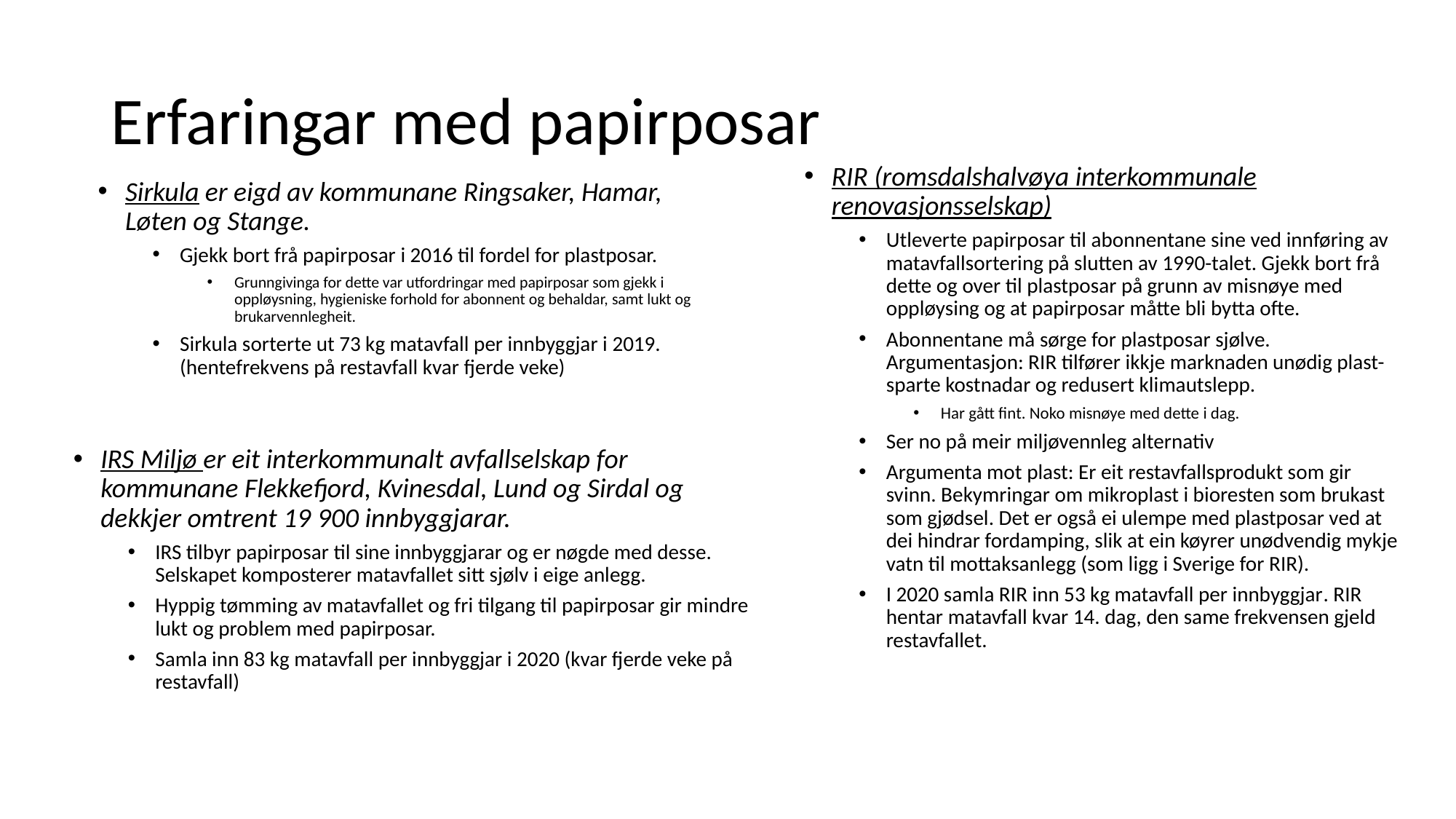

# Erfaringar med papirposar
RIR (romsdalshalvøya interkommunale renovasjonsselskap)
Utleverte papirposar til abonnentane sine ved innføring av matavfallsortering på slutten av 1990-talet. Gjekk bort frå dette og over til plastposar på grunn av misnøye med oppløysing og at papirposar måtte bli bytta ofte.
Abonnentane må sørge for plastposar sjølve. Argumentasjon: RIR tilfører ikkje marknaden unødig plast- sparte kostnadar og redusert klimautslepp.
Har gått fint. Noko misnøye med dette i dag.
Ser no på meir miljøvennleg alternativ
Argumenta mot plast: Er eit restavfallsprodukt som gir svinn. Bekymringar om mikroplast i bioresten som brukast som gjødsel. Det er også ei ulempe med plastposar ved at dei hindrar fordamping, slik at ein køyrer unødvendig mykje vatn til mottaksanlegg (som ligg i Sverige for RIR).
I 2020 samla RIR inn 53 kg matavfall per innbyggjar. RIR hentar matavfall kvar 14. dag, den same frekvensen gjeld restavfallet.

Sirkula er eigd av kommunane Ringsaker, Hamar, Løten og Stange.
Gjekk bort frå papirposar i 2016 til fordel for plastposar.
Grunngivinga for dette var utfordringar med papirposar som gjekk i oppløysning, hygieniske forhold for abonnent og behaldar, samt lukt og brukarvennlegheit.
Sirkula sorterte ut 73 kg matavfall per innbyggjar i 2019. (hentefrekvens på restavfall kvar fjerde veke)
IRS Miljø er eit interkommunalt avfallselskap for kommunane Flekkefjord, Kvinesdal, Lund og Sirdal og dekkjer omtrent 19 900 innbyggjarar.
IRS tilbyr papirposar til sine innbyggjarar og er nøgde med desse.  Selskapet komposterer matavfallet sitt sjølv i eige anlegg.
Hyppig tømming av matavfallet og fri tilgang til papirposar gir mindre lukt og problem med papirposar.
Samla inn 83 kg matavfall per innbyggjar i 2020 (kvar fjerde veke på restavfall)